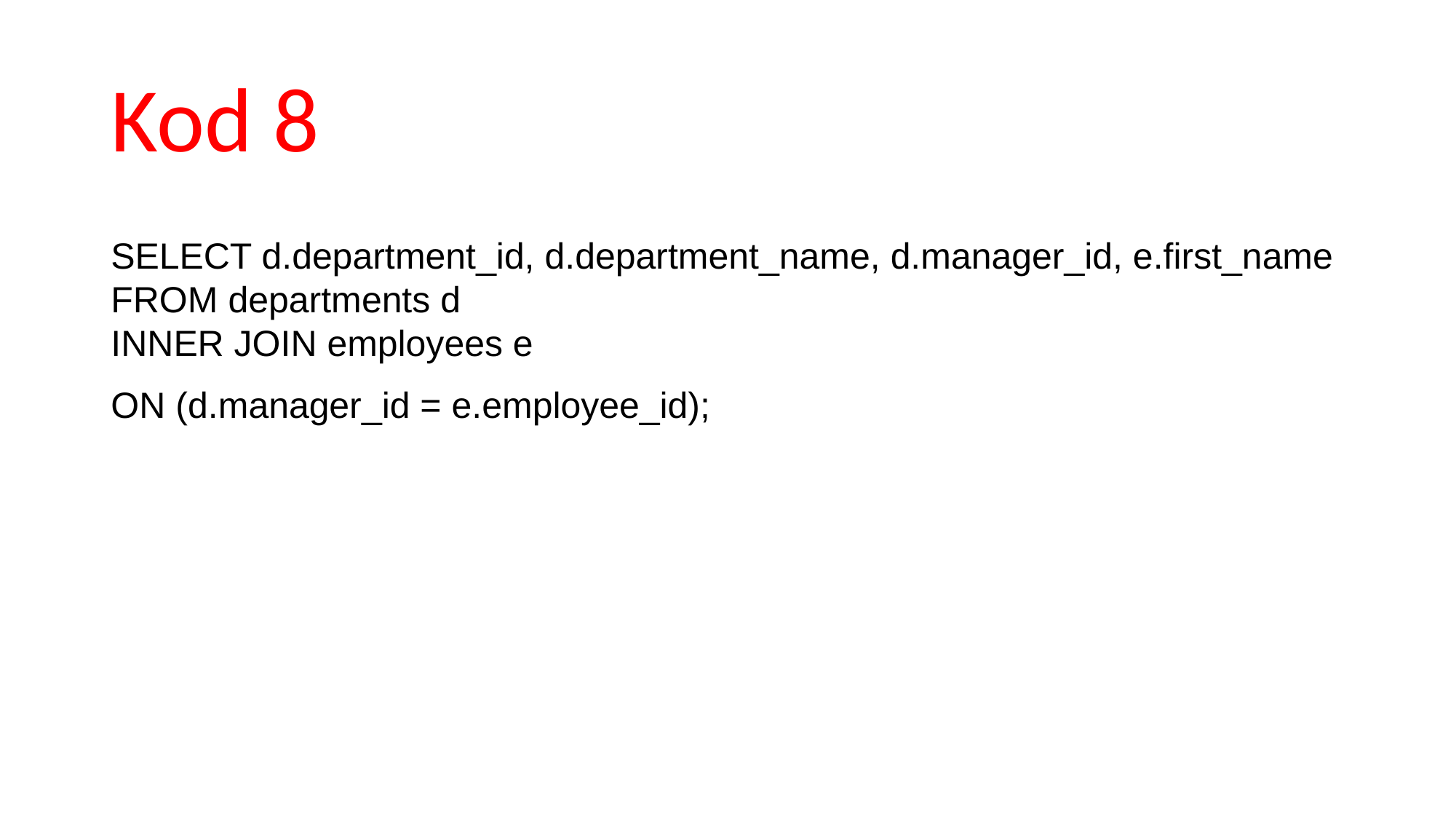

# Kod 8
SELECT d.department_id, d.department_name, d.manager_id, e.first_name FROM departments d
INNER JOIN employees e
ON (d.manager_id = e.employee_id);